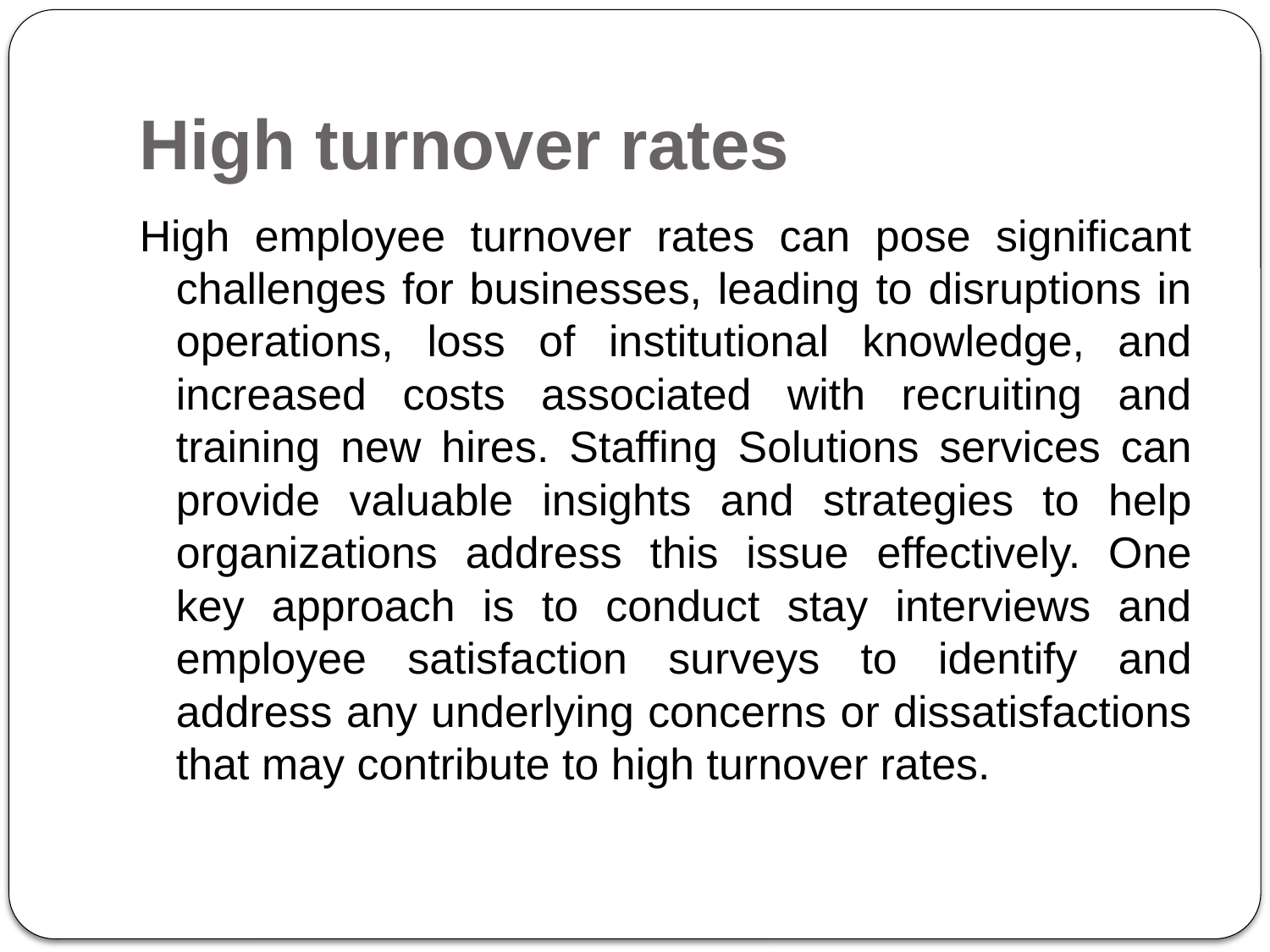

# High turnover rates
High employee turnover rates can pose significant challenges for businesses, leading to disruptions in operations, loss of institutional knowledge, and increased costs associated with recruiting and training new hires. Staffing Solutions services can provide valuable insights and strategies to help organizations address this issue effectively. One key approach is to conduct stay interviews and employee satisfaction surveys to identify and address any underlying concerns or dissatisfactions that may contribute to high turnover rates.